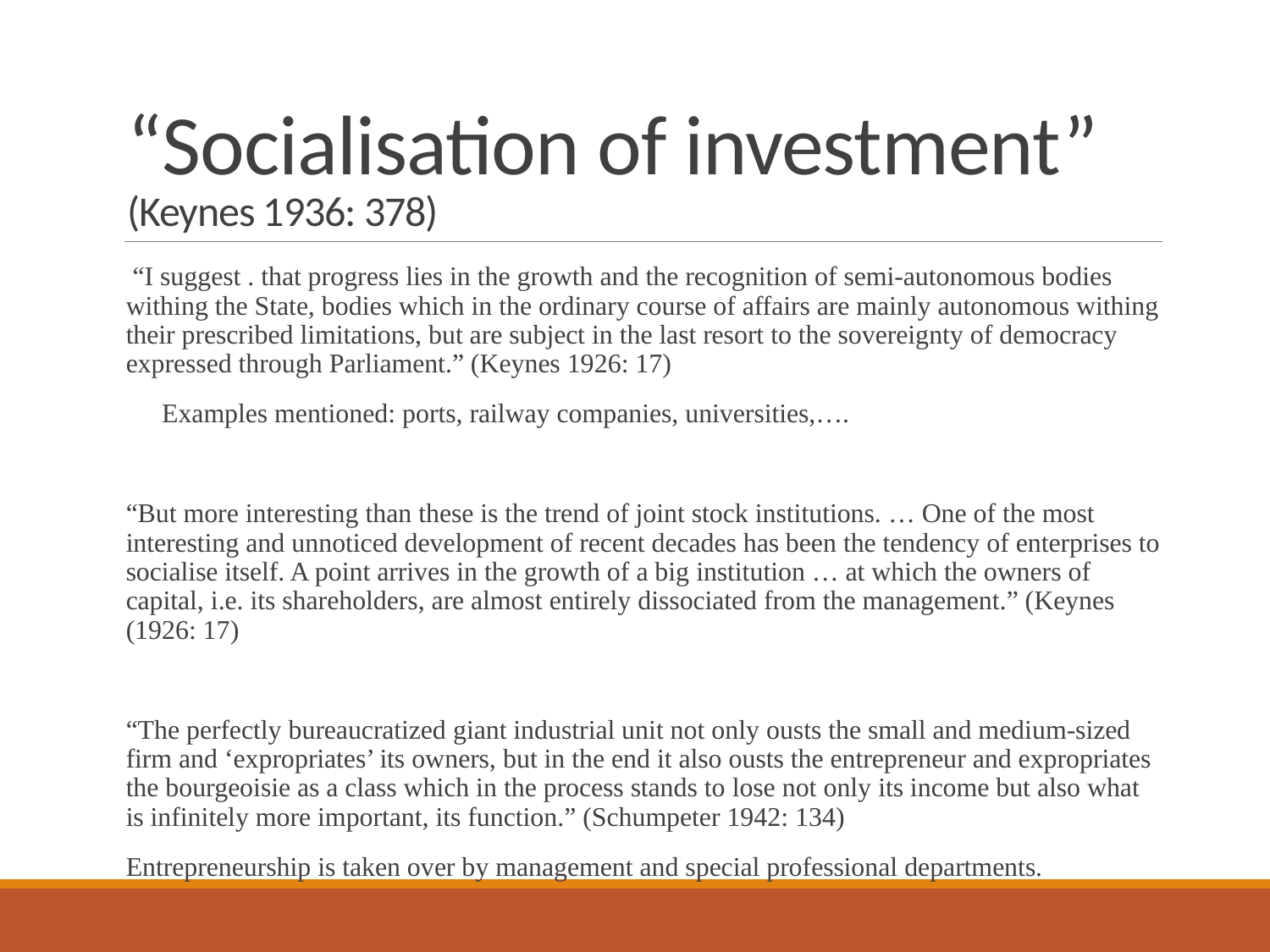

# “Socialisation of investment” (Keynes 1936: 378)
 “I suggest . that progress lies in the growth and the recognition of semi-autonomous bodies withing the State, bodies which in the ordinary course of affairs are mainly autonomous withing their prescribed limitations, but are subject in the last resort to the sovereignty of democracy expressed through Parliament.” (Keynes 1926: 17)
       Examples mentioned: ports, railway companies, universities,….

“But more interesting than these is the trend of joint stock institutions. … One of the most interesting and unnoticed development of recent decades has been the tendency of enterprises to socialise itself. A point arrives in the growth of a big institution … at which the owners of capital, i.e. its shareholders, are almost entirely dissociated from the management.” (Keynes (1926: 17)

“The perfectly bureaucratized giant industrial unit not only ousts the small and medium-sized firm and ‘expropriates’ its owners, but in the end it also ousts the entrepreneur and expropriates the bourgeoisie as a class which in the process stands to lose not only its income but also what is infinitely more important, its function.” (Schumpeter 1942: 134)
Entrepreneurship is taken over by management and special professional departments.